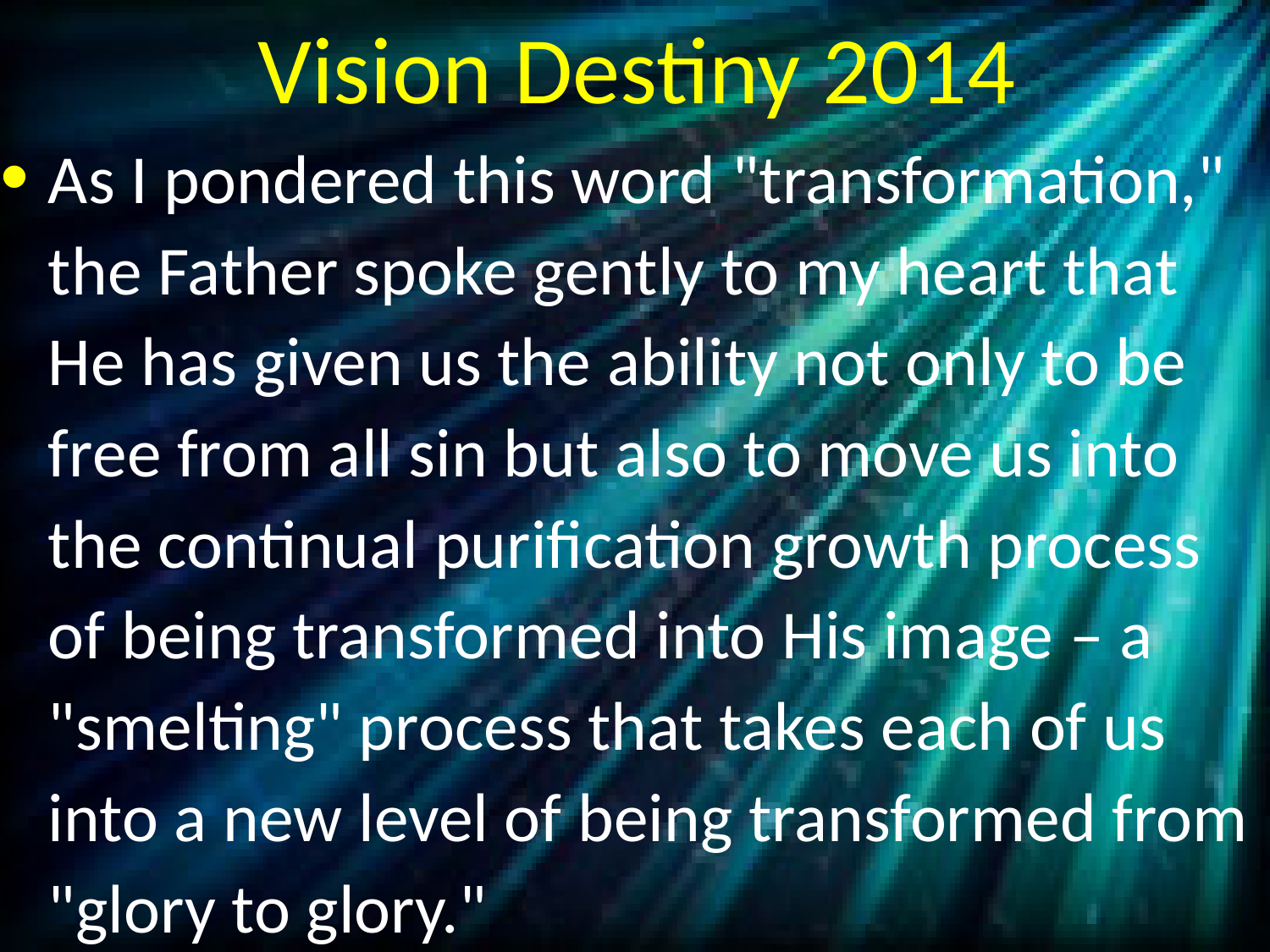

# Vision Destiny 2014
As I pondered this word "transformation," the Father spoke gently to my heart that He has given us the ability not only to be free from all sin but also to move us into the continual purification growth process of being transformed into His image – a "smelting" process that takes each of us into a new level of being transformed from "glory to glory."